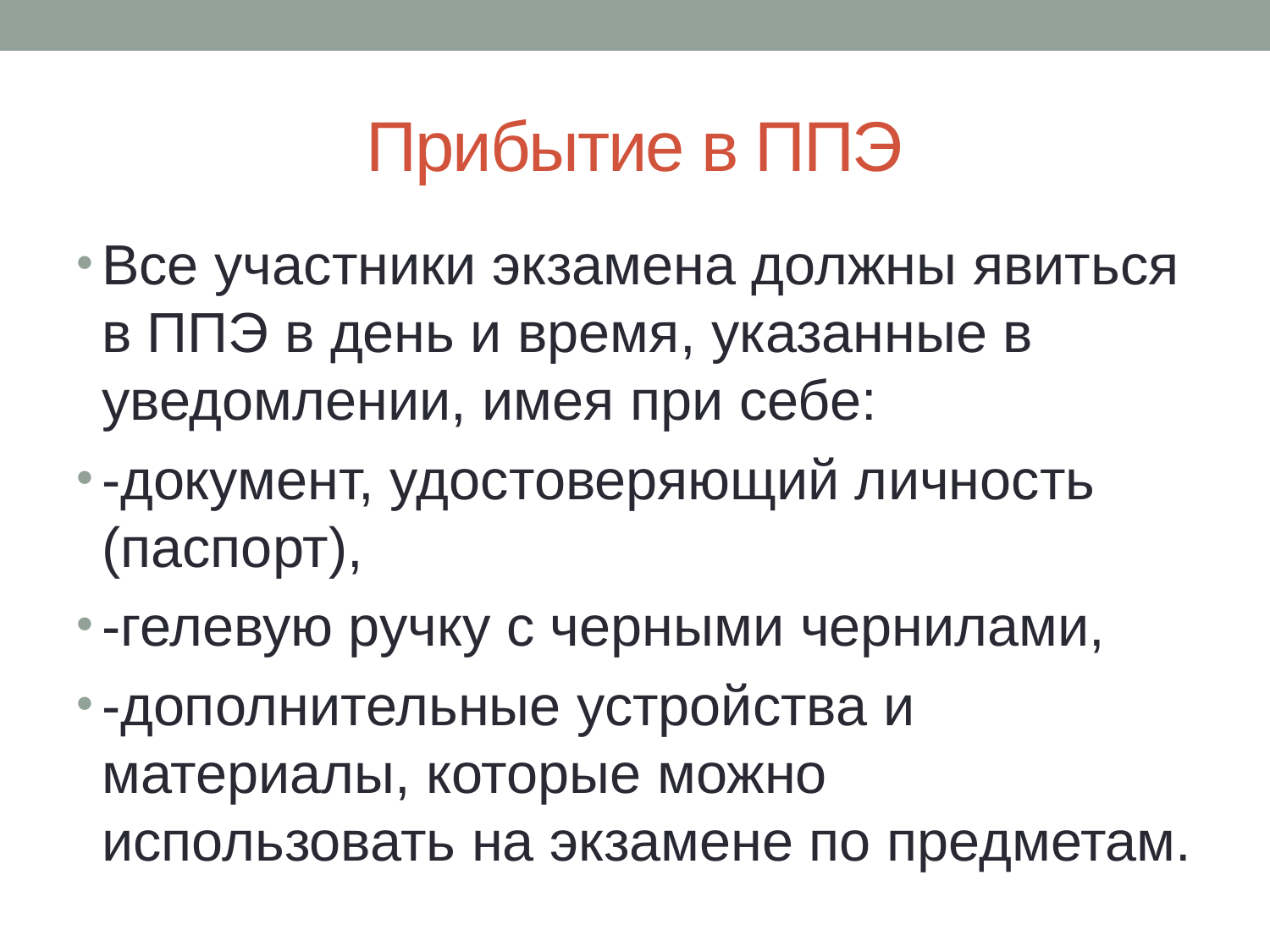

# Прибытие в ППЭ
Все участники экзамена должны явиться в ППЭ в день и время, указанные в уведомлении, имея при себе:
-документ, удостоверяющий личность (паспорт),
-гелевую ручку с черными чернилами,
-дополнительные устройства и материалы, которые можно использовать на экзамене по предметам.